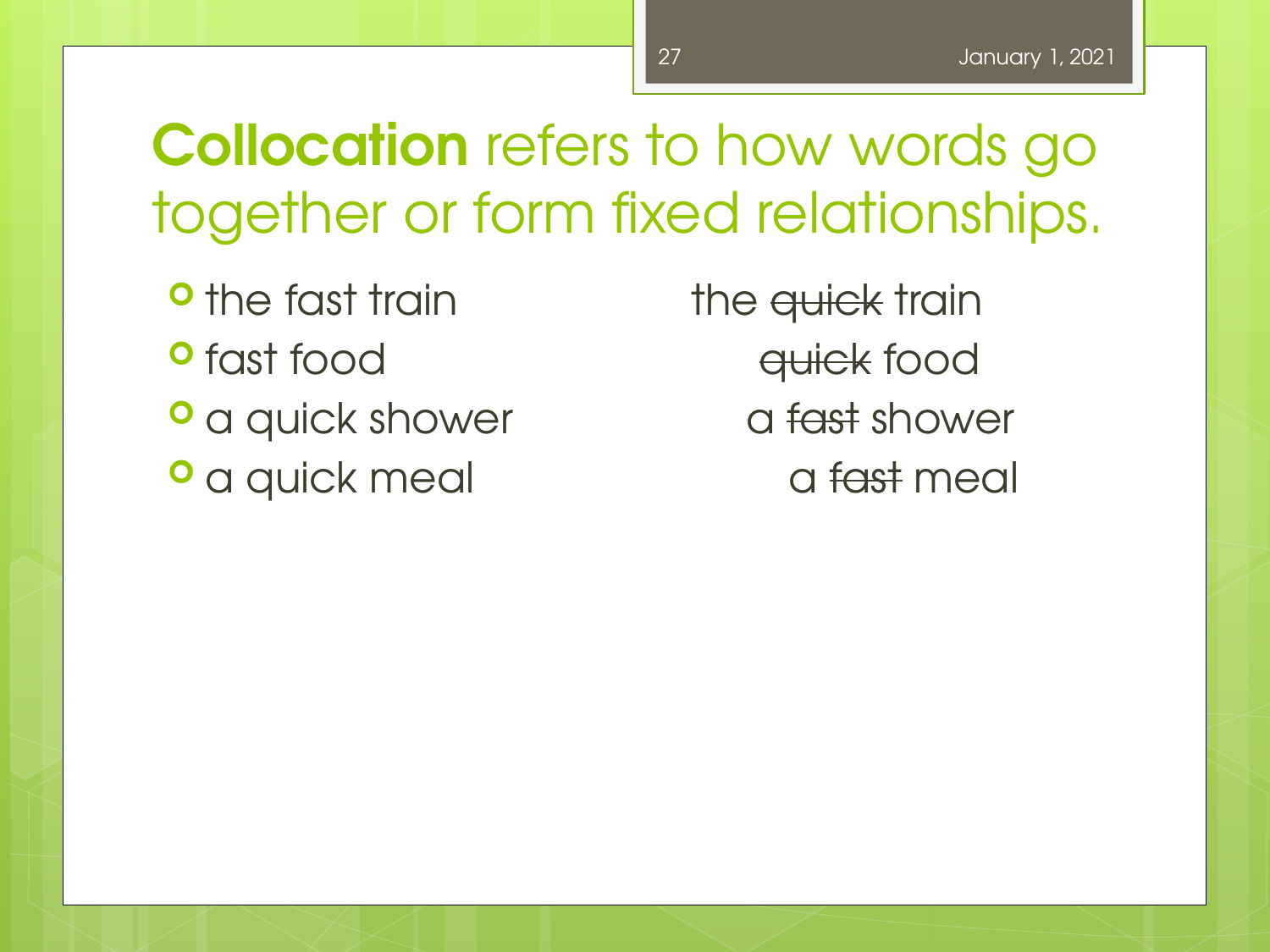

27
January 1, 2021
# Collocation refers to how words go together or form fixed relationships.
the fast train                    the quick train
fast food                                quick food
a quick shower                    a fast shower
a quick meal                           a fast meal